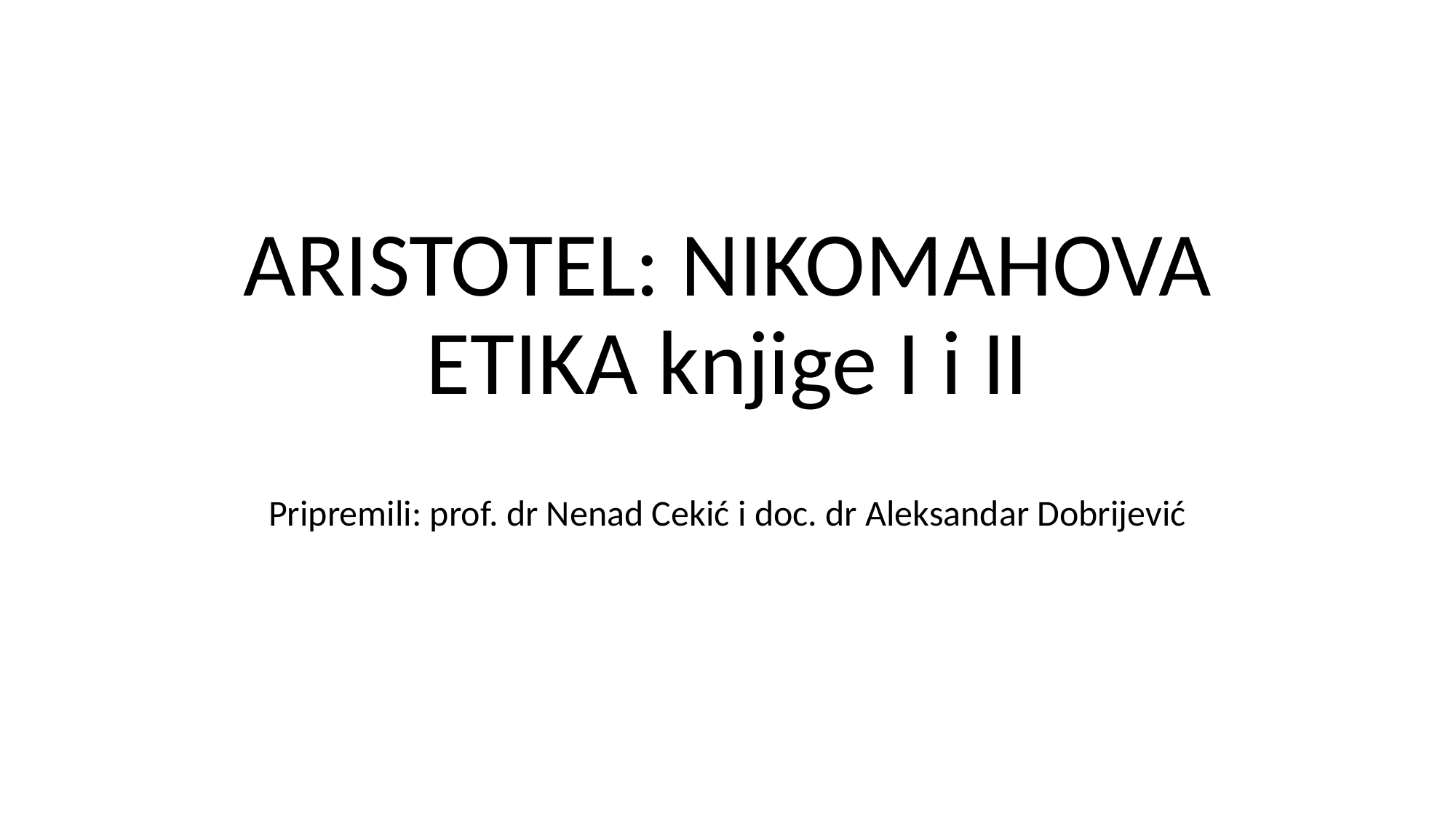

# ARISTOTEL: NIKOMAHOVA ETIKA knjige I i II

Pripremili: prof. dr Nenad Cekić i doc. dr Aleksandar Dobrijević